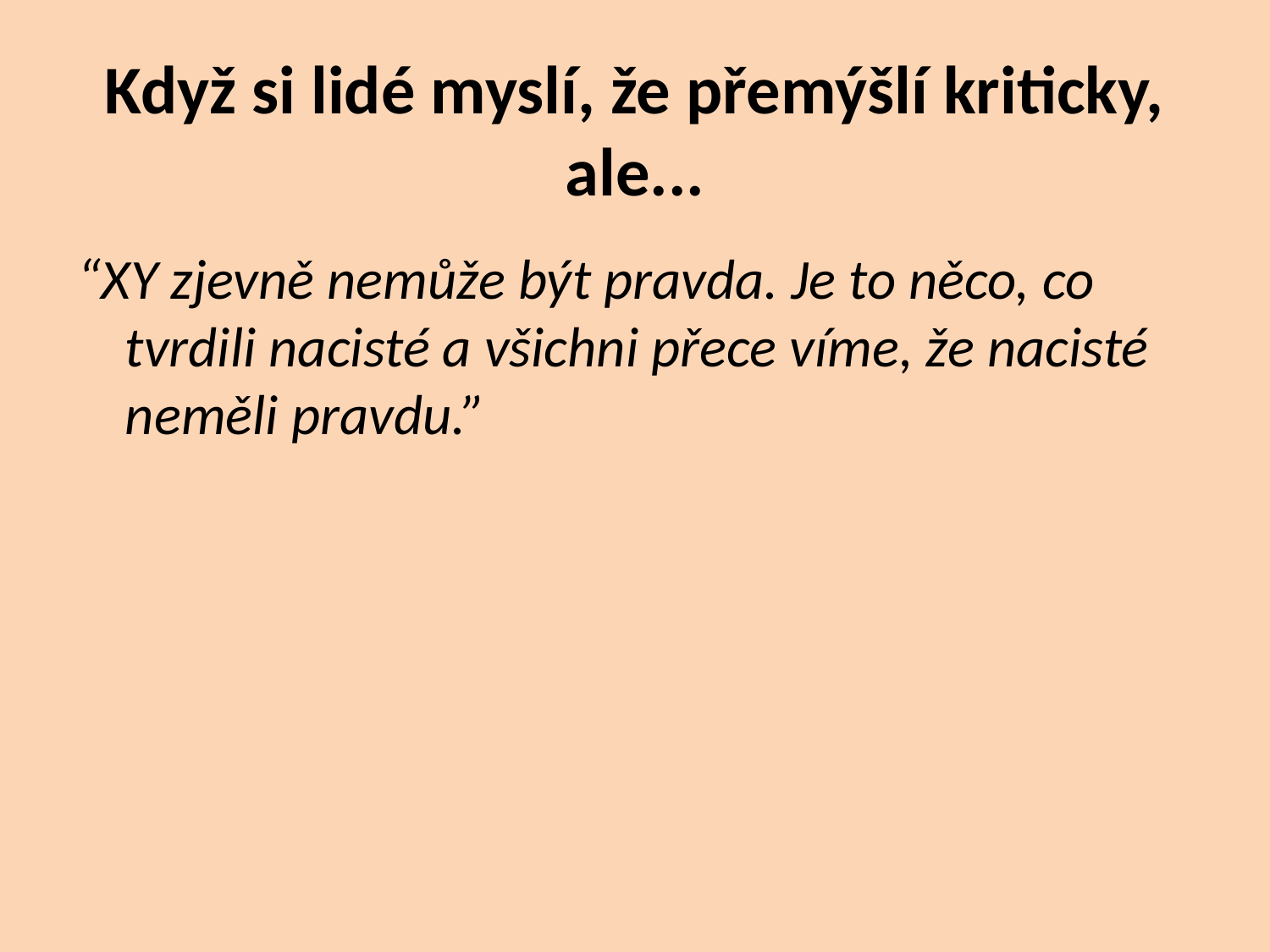

# Když si lidé myslí, že přemýšlí kriticky, ale...
“XY zjevně nemůže být pravda. Je to něco, co tvrdili nacisté a všichni přece víme, že nacisté neměli pravdu.”